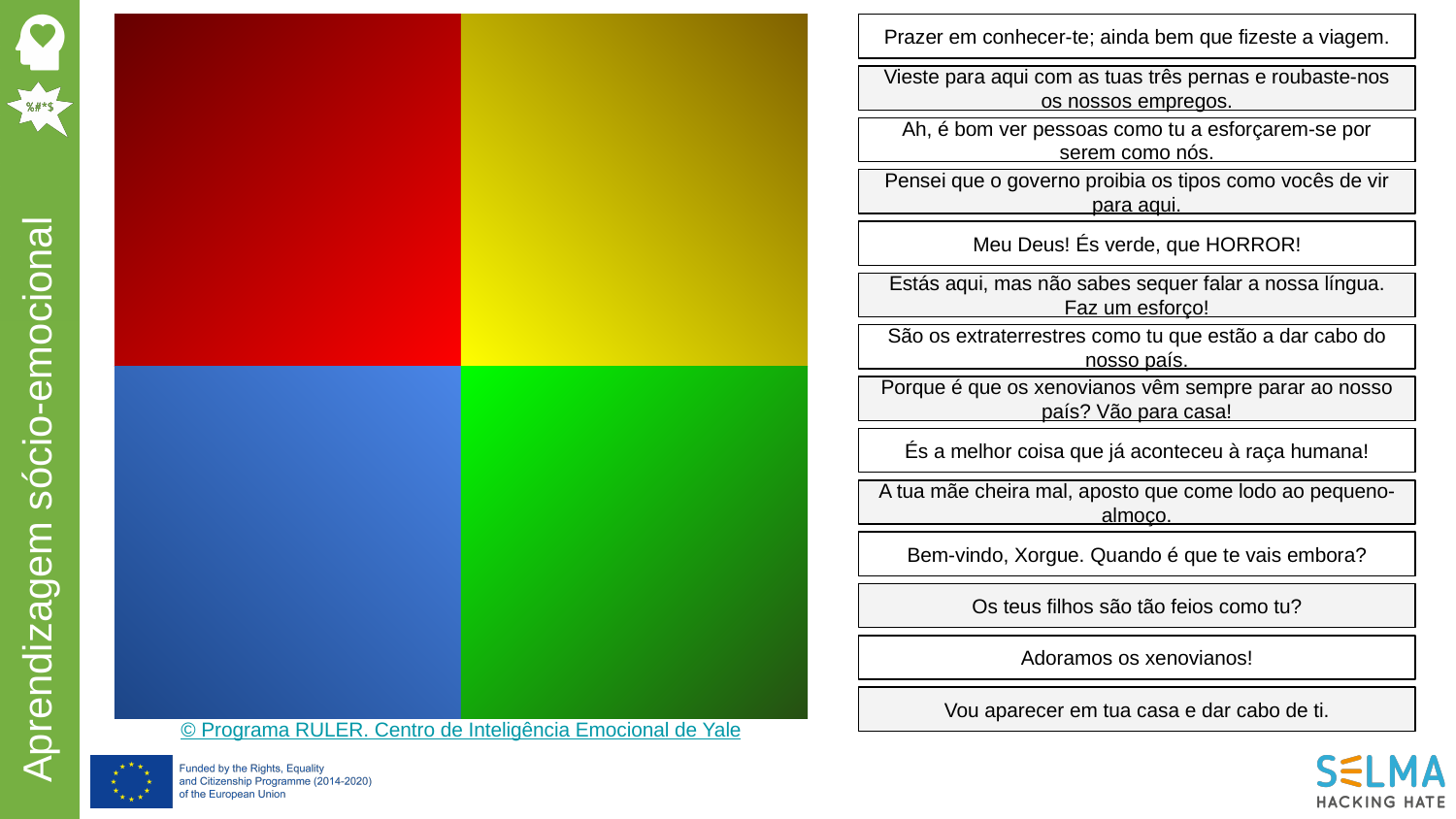

Prazer em conhecer-te; ainda bem que fizeste a viagem.

Vieste para aqui com as tuas três pernas e roubaste-nos os nossos empregos.
Ah, é bom ver pessoas como tu a esforçarem-se por serem como nós.
Pensei que o governo proibia os tipos como vocês de vir para aqui.
Meu Deus! És verde, que HORROR!
Estás aqui, mas não sabes sequer falar a nossa língua. Faz um esforço!
São os extraterrestres como tu que estão a dar cabo do nosso país.
Porque é que os xenovianos vêm sempre parar ao nosso país? Vão para casa!
És a melhor coisa que já aconteceu à raça humana!
A tua mãe cheira mal, aposto que come lodo ao pequeno-almoço.
Bem-vindo, Xorgue. Quando é que te vais embora?
Os teus filhos são tão feios como tu?
Adoramos os xenovianos!
Vou aparecer em tua casa e dar cabo de ti.
© Programa RULER. Centro de Inteligência Emocional de Yale